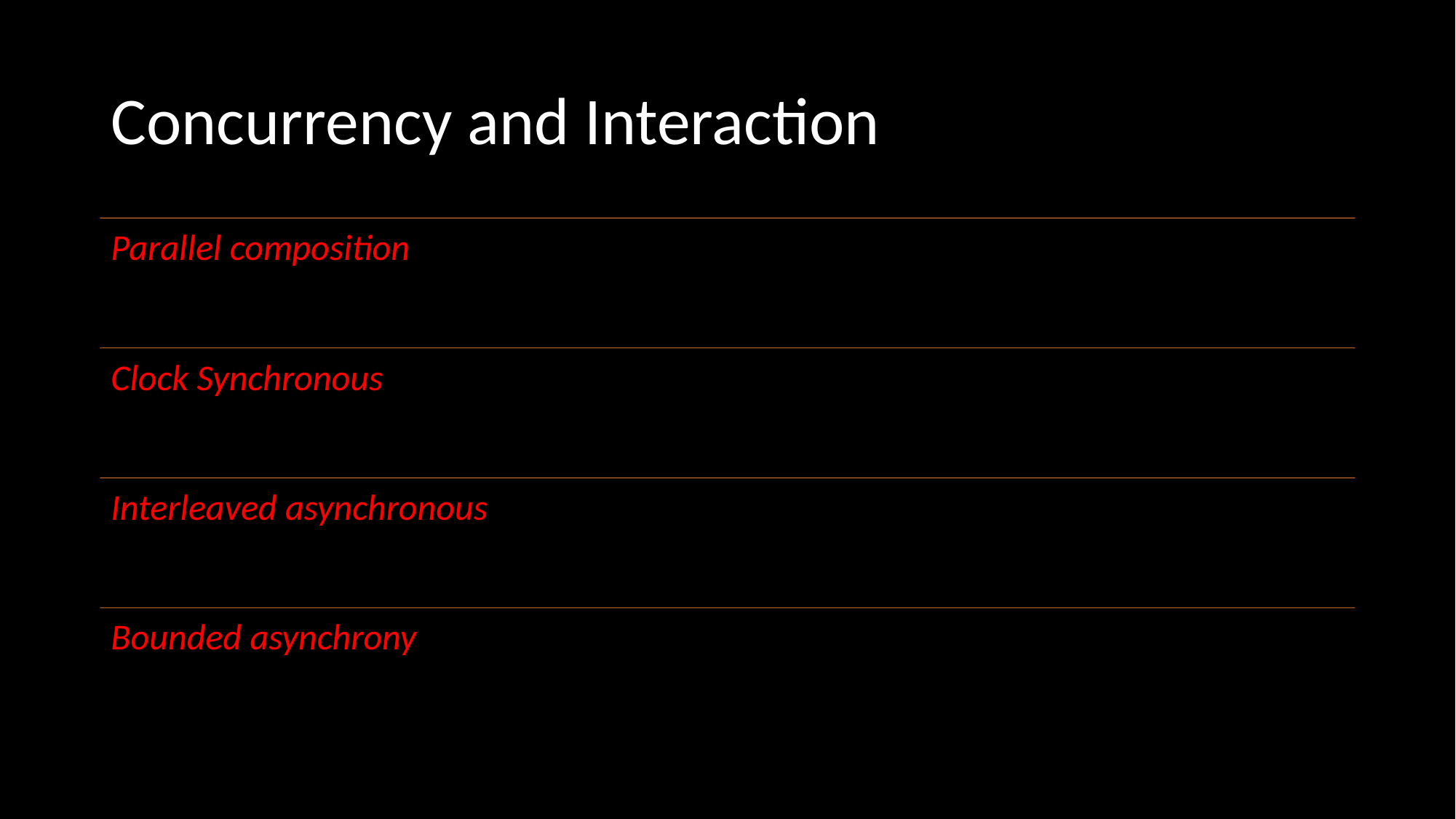

# Concurrency and Interaction
Parallel composition – several active parts working simultaneously/in parallel
Clock Synchronous – execution proceeds in lockstep with a global clock
Interleaved asynchronous – different actions are executed at different time rates. E.g. distributed software using a “scheduler”
Bounded asynchrony – allowing the components of a system to proceed independently while bounding the differences in their rates. E.g. message based languages, rendez vous